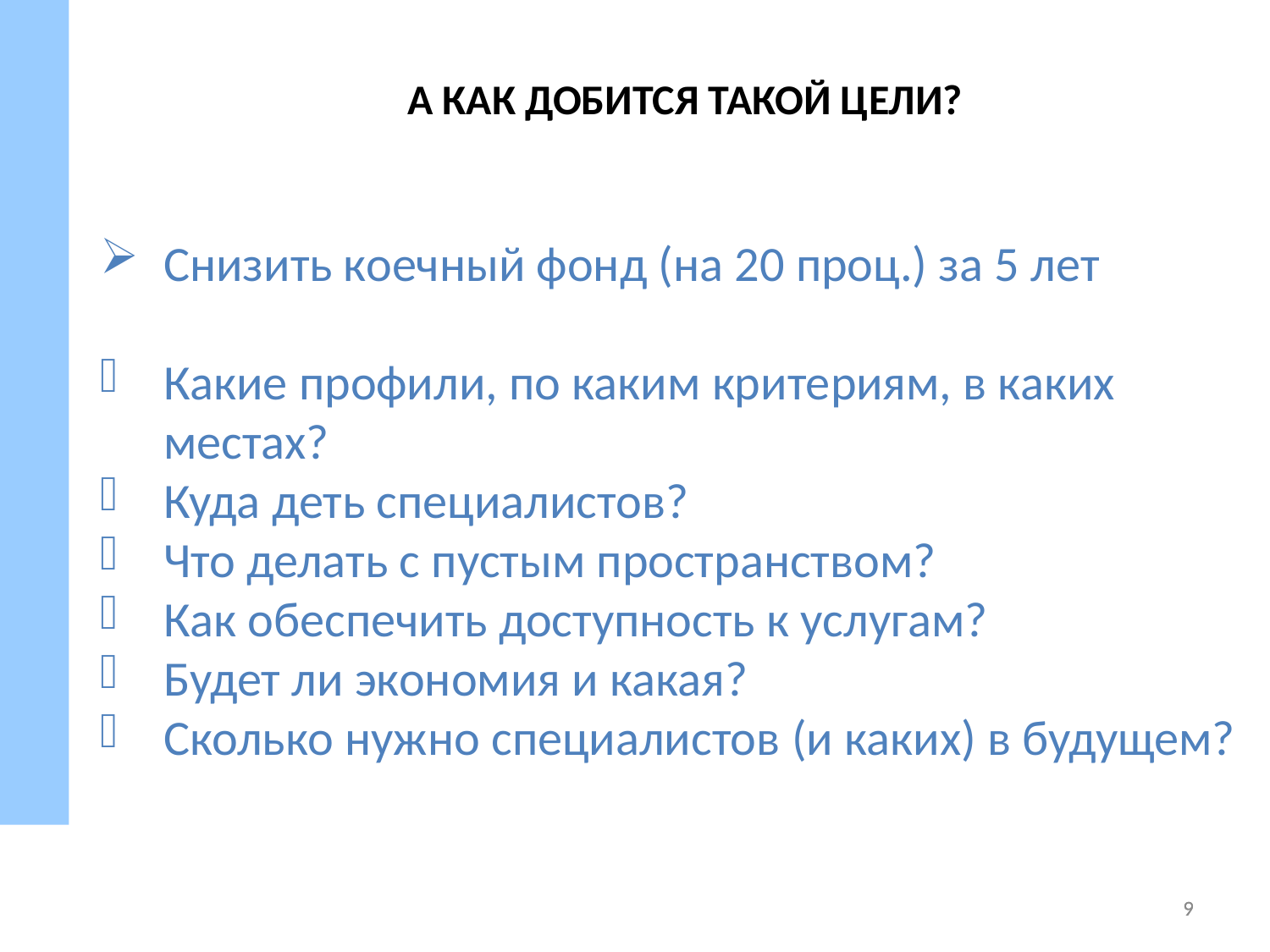

А КАК ДОБИТСЯ ТАКОЙ ЦЕЛИ?
Снизить коечный фонд (на 20 проц.) за 5 лет

Какие профили, по каким критериям, в каких местах?
Куда деть специалистов?
Что делать с пустым пространством?
Как обеспечить доступность к услугам?
Будет ли экономия и какая?
Сколько нужно специалистов (и каких) в будущем?

9
9